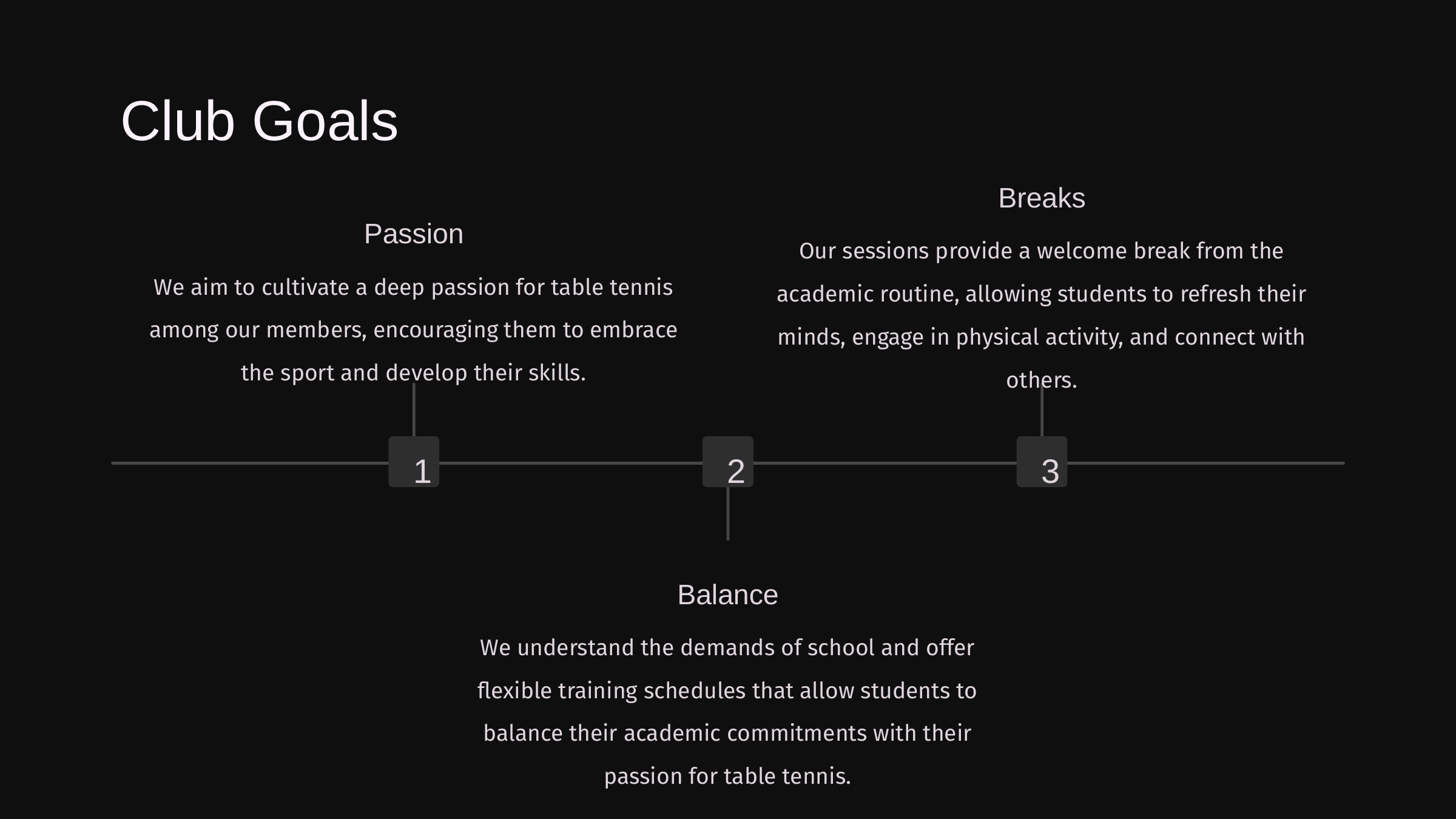

Club Goals
Breaks
Passion
Our sessions provide a welcome break from the academic routine, allowing students to refresh their minds, engage in physical activity, and connect with others.
We aim to cultivate a deep passion for table tennis among our members, encouraging them to embrace the sport and develop their skills.

1
2
3

Balance
We understand the demands of school and offer flexible training schedules that allow students to balance their academic commitments with their passion for table tennis.